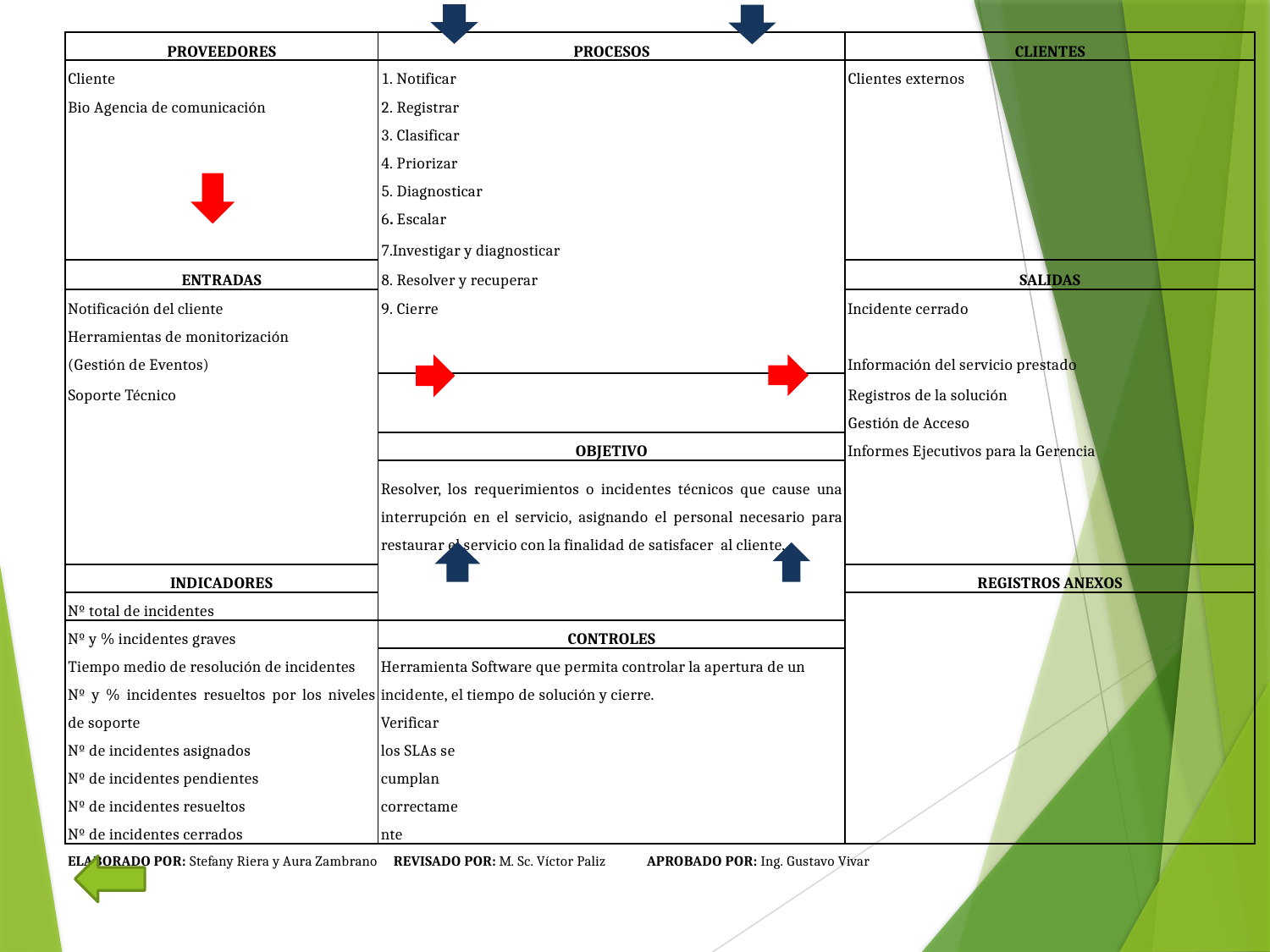

|  |  |  |  |  |  |
| --- | --- | --- | --- | --- | --- |
| PROVEEDORES | PROCESOS |  | CLIENTES |  |  |
| Cliente | 1. Notificar |  | Clientes externos |  |  |
| Bio Agencia de comunicación | 2. Registrar |  |  |  |  |
|  | 3. Clasificar |  |  |  |  |
|  | 4. Priorizar |  |  |  |  |
|  | 5. Diagnosticar |  |  |  |  |
|  | 6. Escalar |  |  |  |  |
|  | 7.Investigar y diagnosticar |  |  |  |  |
| ENTRADAS | 8. Resolver y recuperar |  | SALIDAS |  |  |
| Notificación del cliente | 9. Cierre |  | Incidente cerrado |  |  |
| Herramientas de monitorización (Gestión de Eventos) |  |  | Información del servicio prestado |  |  |
| Soporte Técnico |  |  | Registros de la solución |  |  |
|  |  |  | Gestión de Acceso |  |  |
|  | OBJETIVO |  | Informes Ejecutivos para la Gerencia |  |  |
|  | Resolver, los requerimientos o incidentes técnicos que cause una interrupción en el servicio, asignando el personal necesario para restaurar el servicio con la finalidad de satisfacer al cliente. |  |  |  |  |
|  |  |  |  |  |  |
|  |  |  |  |  |  |
| INDICADORES |  |  | REGISTROS ANEXOS |  |  |
| Nº total de incidentes |  |  |  |  |  |
| Nº y % incidentes graves Tiempo medio de resolución de incidentes Nº y % incidentes resueltos por los niveles de soporte Nº de incidentes asignados Nº de incidentes pendientes Nº de incidentes resueltos Nº de incidentes cerrados | CONTROLES |  |  |  |  |
|  | Herramienta Software que permita controlar la apertura de un incidente, el tiempo de solución y cierre. |  |  |  |  |
|  | Verificar los SLAs se cumplan correctamente |  |  |  |  |
| ELABORADO POR: Stefany Riera y Aura Zambrano REVISADO POR: M. Sc. Víctor Paliz APROBADO POR: Ing. Gustavo Vivar |  |  |  |  |  |